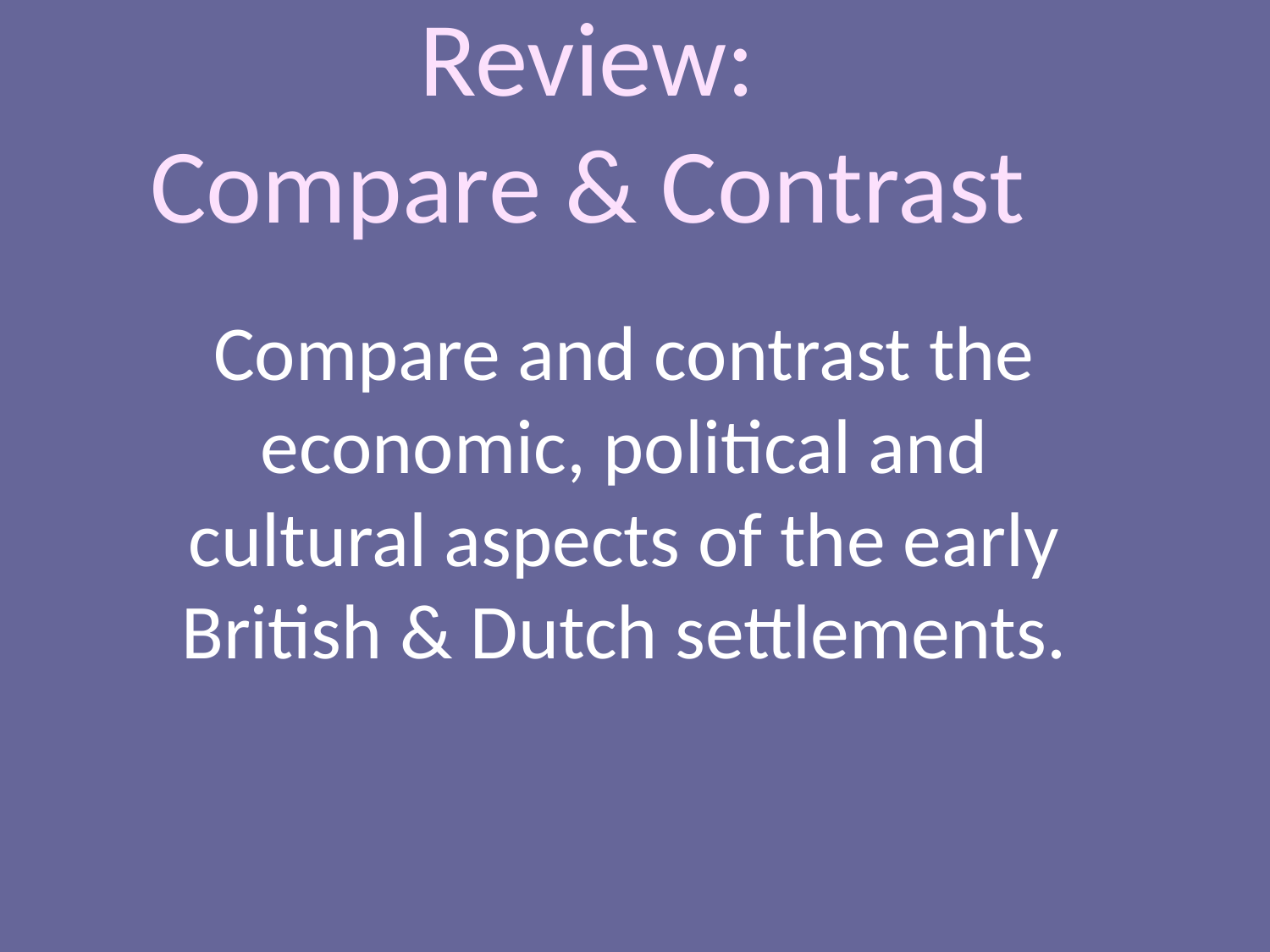

# Review: Compare & Contrast
Compare and contrast the economic, political and cultural aspects of the early British & Dutch settlements.